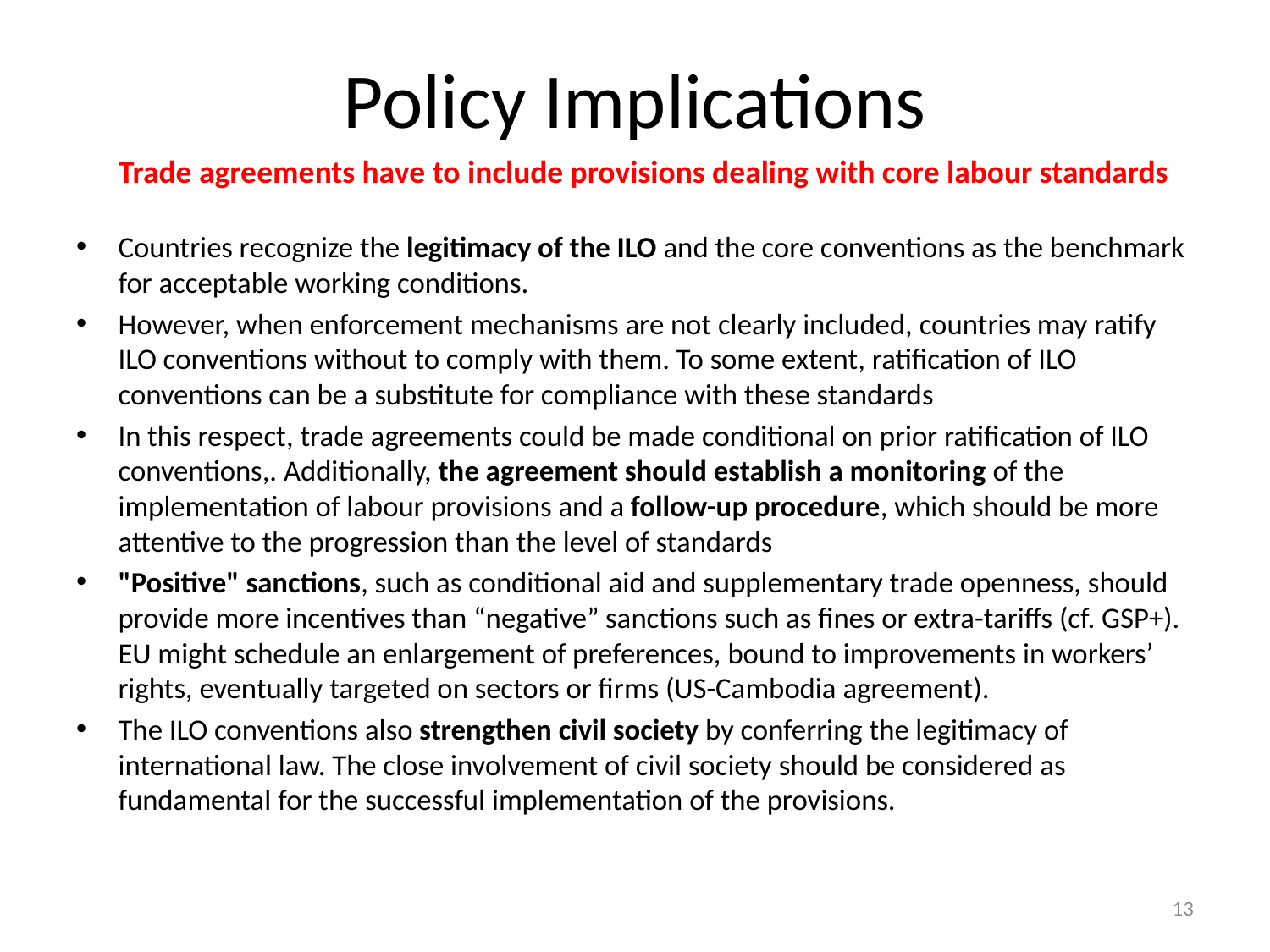

# Policy Implications
Trade agreements have to include provisions dealing with core labour standards
Countries recognize the legitimacy of the ILO and the core conventions as the benchmark for acceptable working conditions.
However, when enforcement mechanisms are not clearly included, countries may ratify ILO conventions without to comply with them. To some extent, ratification of ILO conventions can be a substitute for compliance with these standards
In this respect, trade agreements could be made conditional on prior ratification of ILO conventions,. Additionally, the agreement should establish a monitoring of the implementation of labour provisions and a follow-up procedure, which should be more attentive to the progression than the level of standards
"Positive" sanctions, such as conditional aid and supplementary trade openness, should provide more incentives than “negative” sanctions such as fines or extra-tariffs (cf. GSP+). EU might schedule an enlargement of preferences, bound to improvements in workers’ rights, eventually targeted on sectors or firms (US-Cambodia agreement).
The ILO conventions also strengthen civil society by conferring the legitimacy of international law. The close involvement of civil society should be considered as fundamental for the successful implementation of the provisions.

13